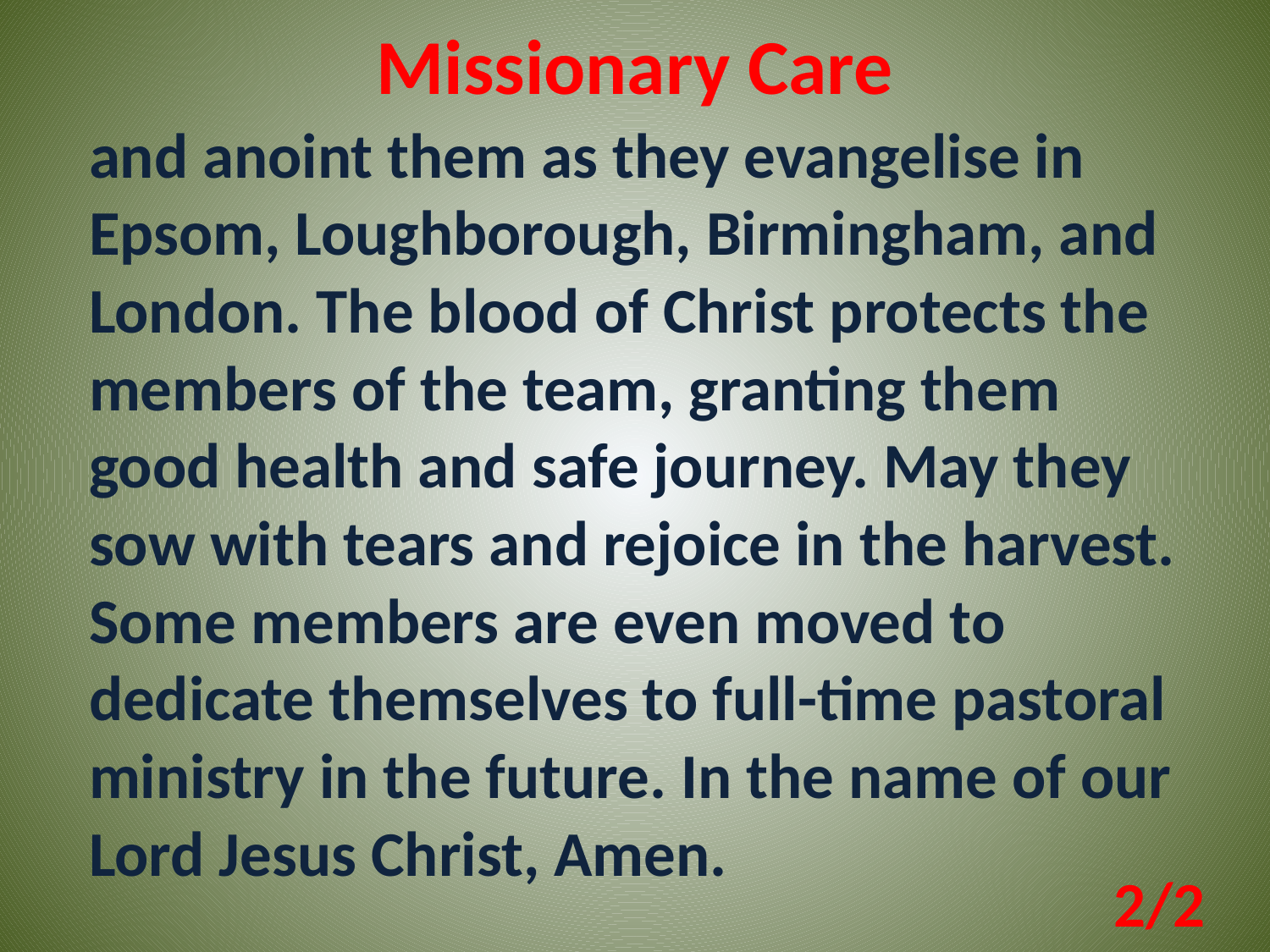

Missionary Care
and anoint them as they evangelise in Epsom, Loughborough, Birmingham, and London. The blood of Christ protects the members of the team, granting them good health and safe journey. May they sow with tears and rejoice in the harvest. Some members are even moved to dedicate themselves to full-time pastoral ministry in the future. In the name of our Lord Jesus Christ, Amen.
2/2